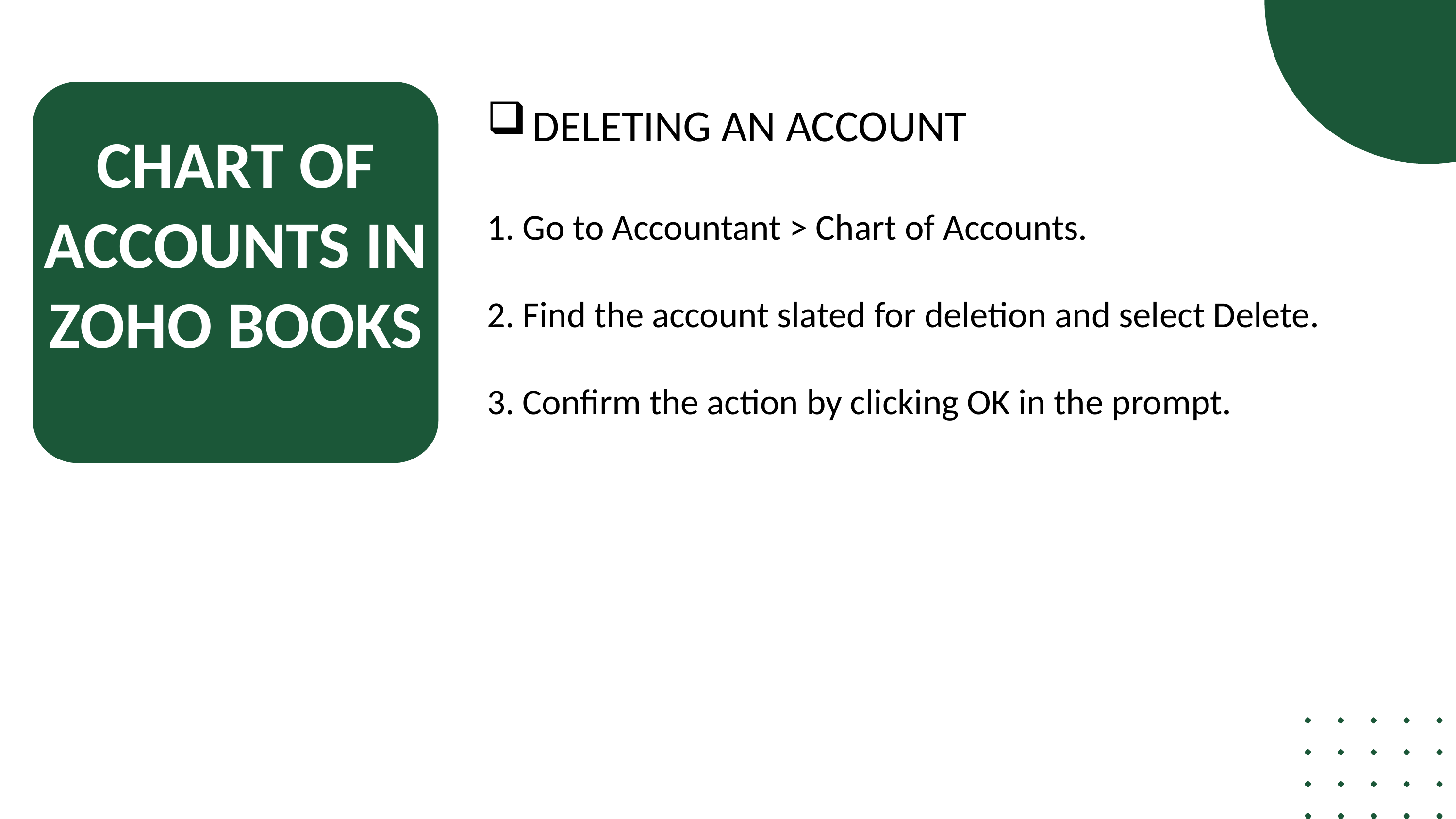

DELETING AN ACCOUNT

1. Go to Accountant > Chart of Accounts.

2. Find the account slated for deletion and select Delete.

3. Confirm the action by clicking OK in the prompt.

CHART OF ACCOUNTS IN ZOHO BOOKS